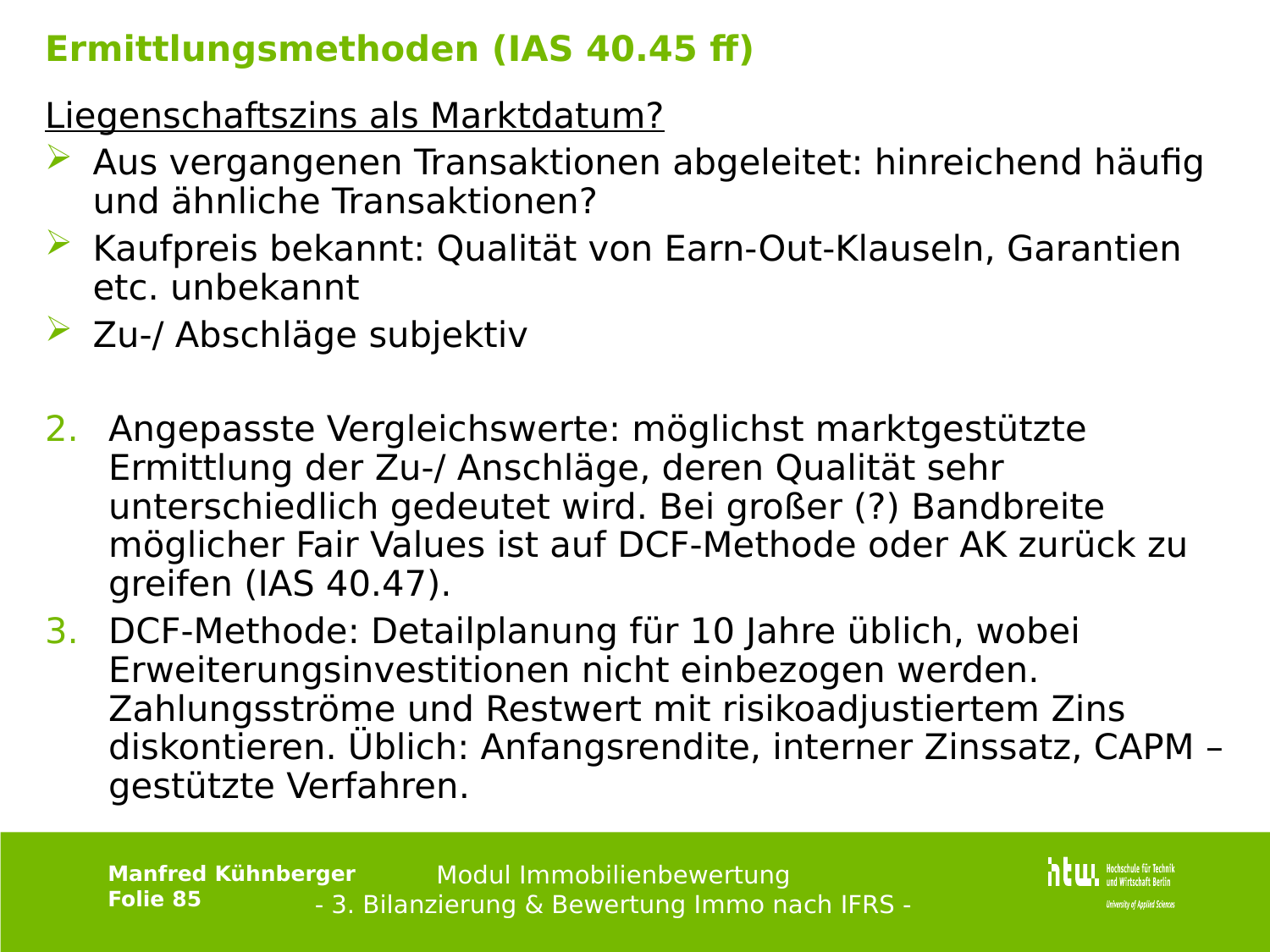

# Ermittlungsmethoden (IAS 40.45 ff)
Liegenschaftszins als Marktdatum?
Aus vergangenen Transaktionen abgeleitet: hinreichend häufig und ähnliche Transaktionen?
Kaufpreis bekannt: Qualität von Earn-Out-Klauseln, Garantien etc. unbekannt
Zu-/ Abschläge subjektiv

Angepasste Vergleichswerte: möglichst marktgestützte Ermittlung der Zu-/ Anschläge, deren Qualität sehr unterschiedlich gedeutet wird. Bei großer (?) Bandbreite möglicher Fair Values ist auf DCF-Methode oder AK zurück zu greifen (IAS 40.47).
DCF-Methode: Detailplanung für 10 Jahre üblich, wobei Erweiterungsinvestitionen nicht einbezogen werden. Zahlungsströme und Restwert mit risikoadjustiertem Zins diskontieren. Üblich: Anfangsrendite, interner Zinssatz, CAPM – gestützte Verfahren.
Modul Immobilienbewertung
- 3. Bilanzierung & Bewertung Immo nach IFRS -
Manfred Kühnberger
Folie 85